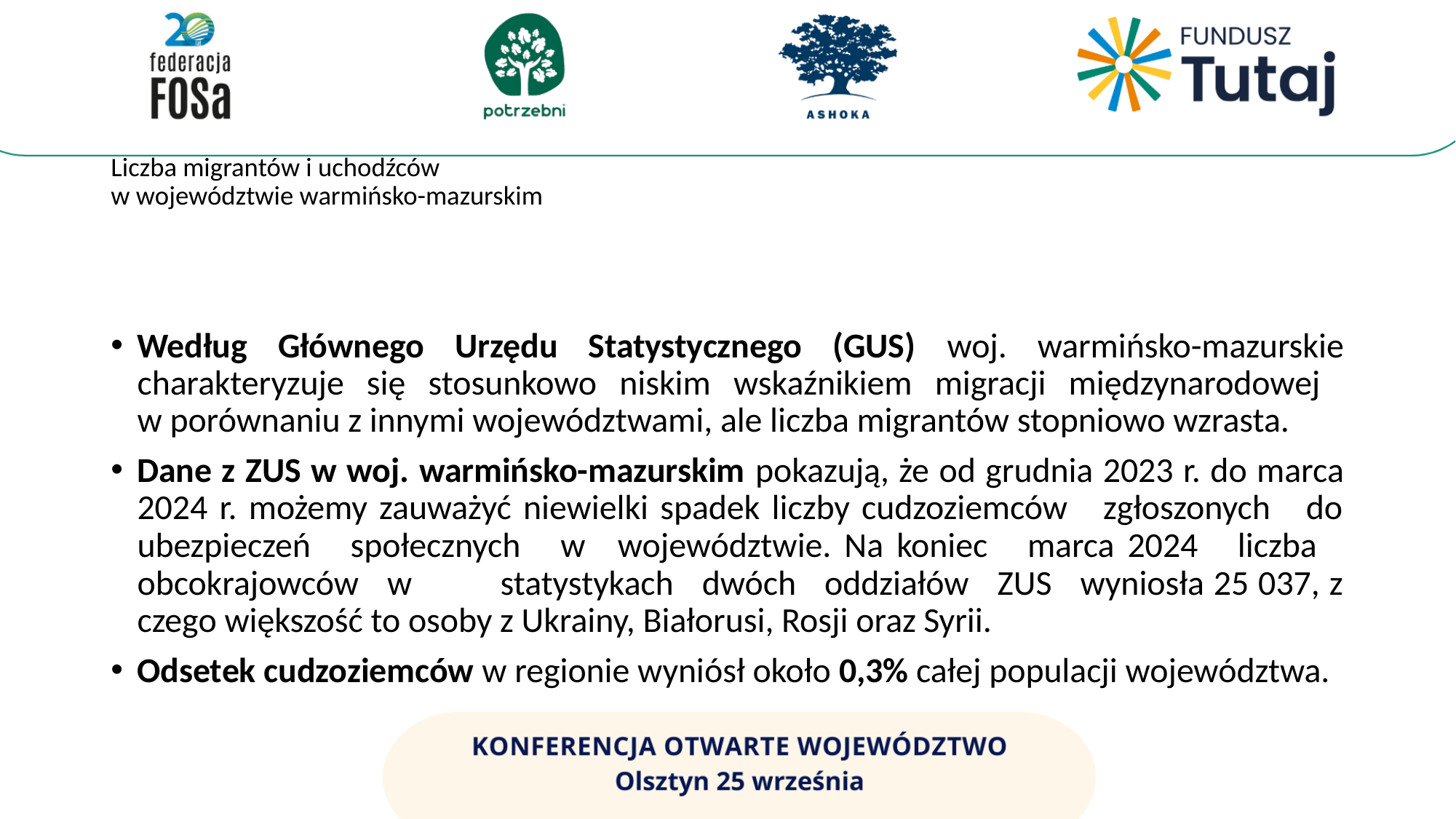

# Liczba migrantów i uchodźców w województwie warmińsko-mazurskim

Według Głównego Urzędu Statystycznego (GUS) woj. warmińsko-mazurskie charakteryzuje się stosunkowo niskim wskaźnikiem migracji międzynarodowej
w porównaniu z innymi województwami, ale liczba migrantów stopniowo wzrasta.
Dane z ZUS w woj. warmińsko-mazurskim pokazują, że od grudnia 2023 r. do marca 2024 r. możemy zauważyć niewielki spadek liczby cudzoziemców   zgłoszonych   do ubezpieczeń   społecznych   w	województwie. Na koniec   marca 2024   liczba   obcokrajowców   w	statystykach   dwóch   oddziałów   ZUS   wyniosła 25 037, z czego większość to osoby z Ukrainy, Białorusi, Rosji oraz Syrii.
Odsetek cudzoziemców w regionie wyniósł około 0,3% całej populacji województwa.